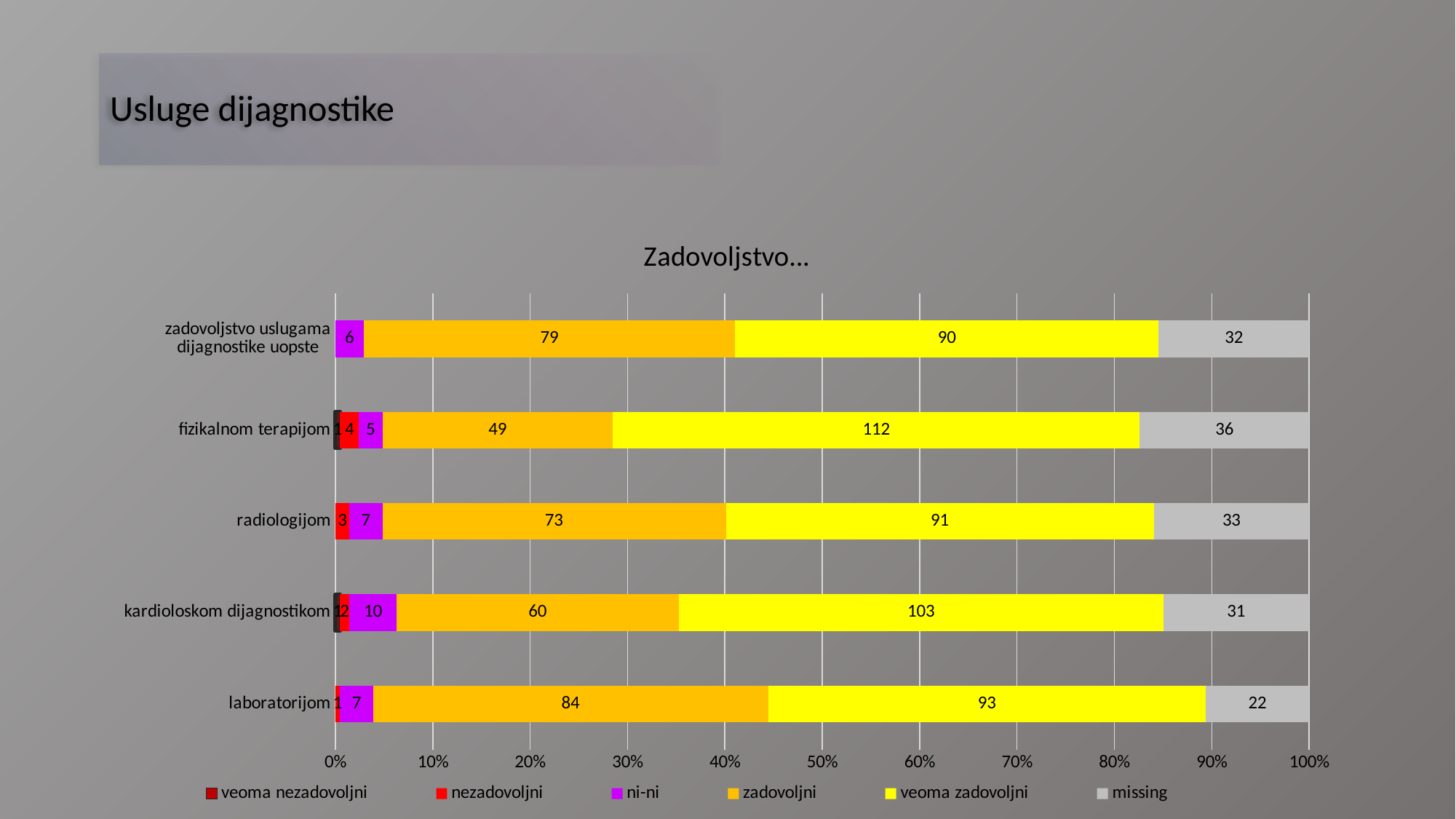

# Usluge dijagnostike

### Chart: Zadovoljstvo...

| Category | veoma nezadovoljni | nezadovoljni | ni-ni | zadovoljni | veoma zadovoljni | missing |
|---|---|---|---|---|---|---|
| laboratorijom | None | 1.0 | 7.0 | 84.0 | 93.0 | 22.0 |
| kardioloskom dijagnostikom | 1.0 | 2.0 | 10.0 | 60.0 | 103.0 | 31.0 |
| radiologijom | None | 3.0 | 7.0 | 73.0 | 91.0 | 33.0 |
| fizikalnom terapijom | 1.0 | 4.0 | 5.0 | 49.0 | 112.0 | 36.0 |
| zadovoljstvo uslugama dijagnostike uopste | None | None | 6.0 | 79.0 | 90.0 | 32.0 |